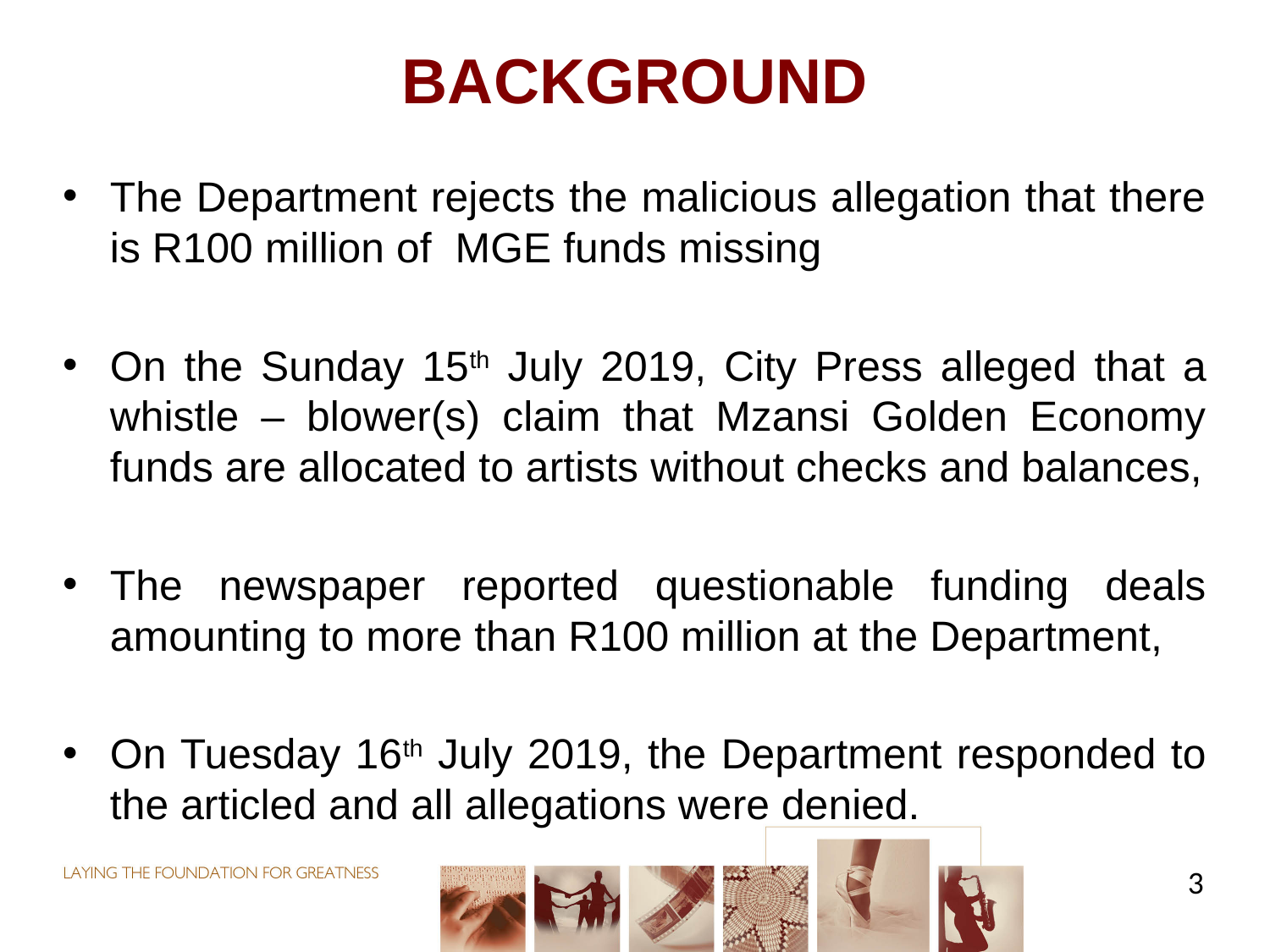

# BACKGROUND

The Department rejects the malicious allegation that there is R100 million of  MGE funds missing

On the Sunday 15th July 2019, City Press alleged that a whistle – blower(s) claim that Mzansi Golden Economy funds are allocated to artists without checks and balances,

The newspaper reported questionable funding deals amounting to more than R100 million at the Department,

On Tuesday 16th July 2019, the Department responded to the articled and all allegations were denied.
3